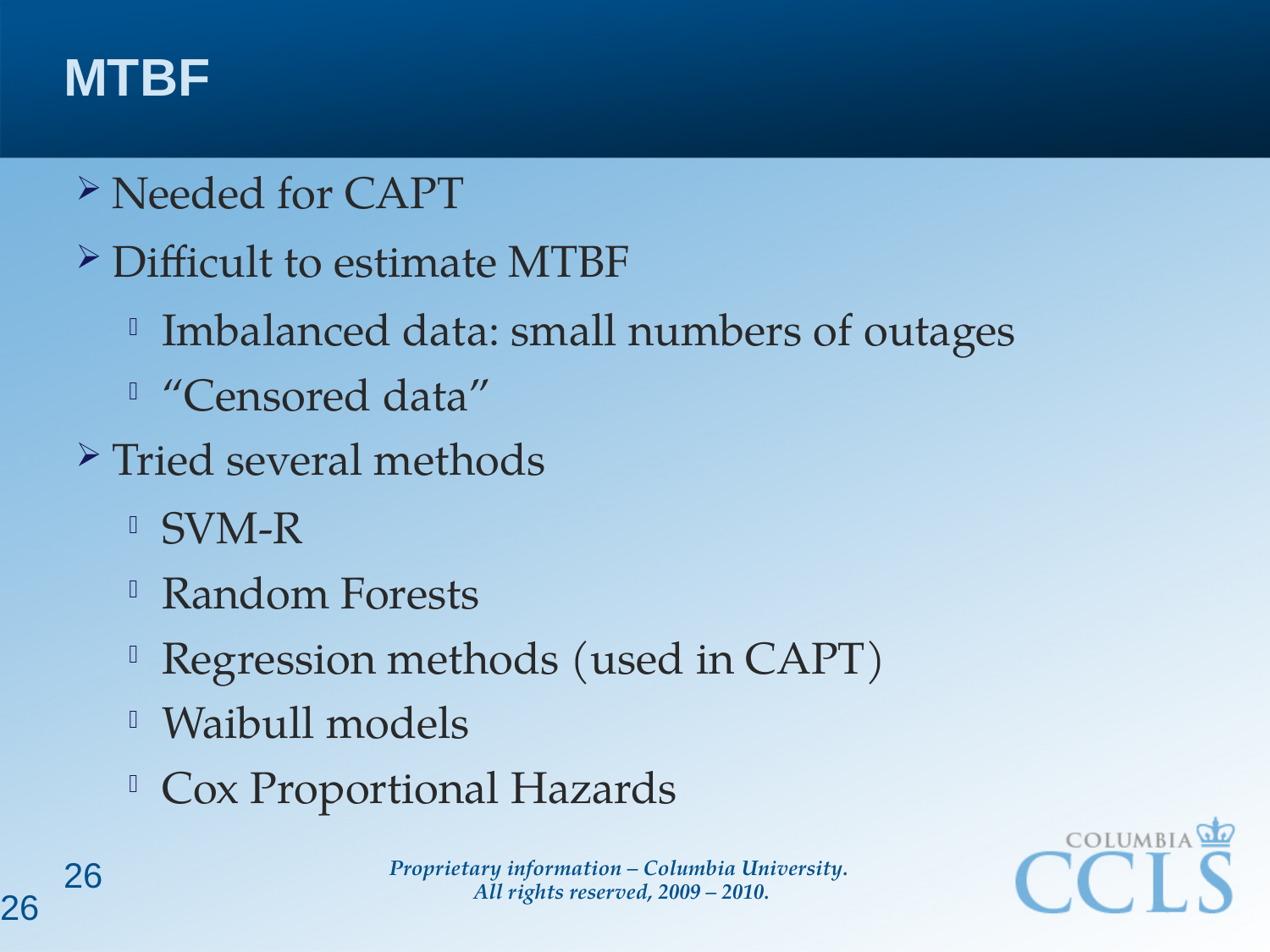

# MTBF
Needed for CAPT
Difficult to estimate MTBF
Imbalanced data: small numbers of outages
“Censored data”
Tried several methods
SVM-R
Random Forests
Regression methods (used in CAPT)
Waibull models
Cox Proportional Hazards
26